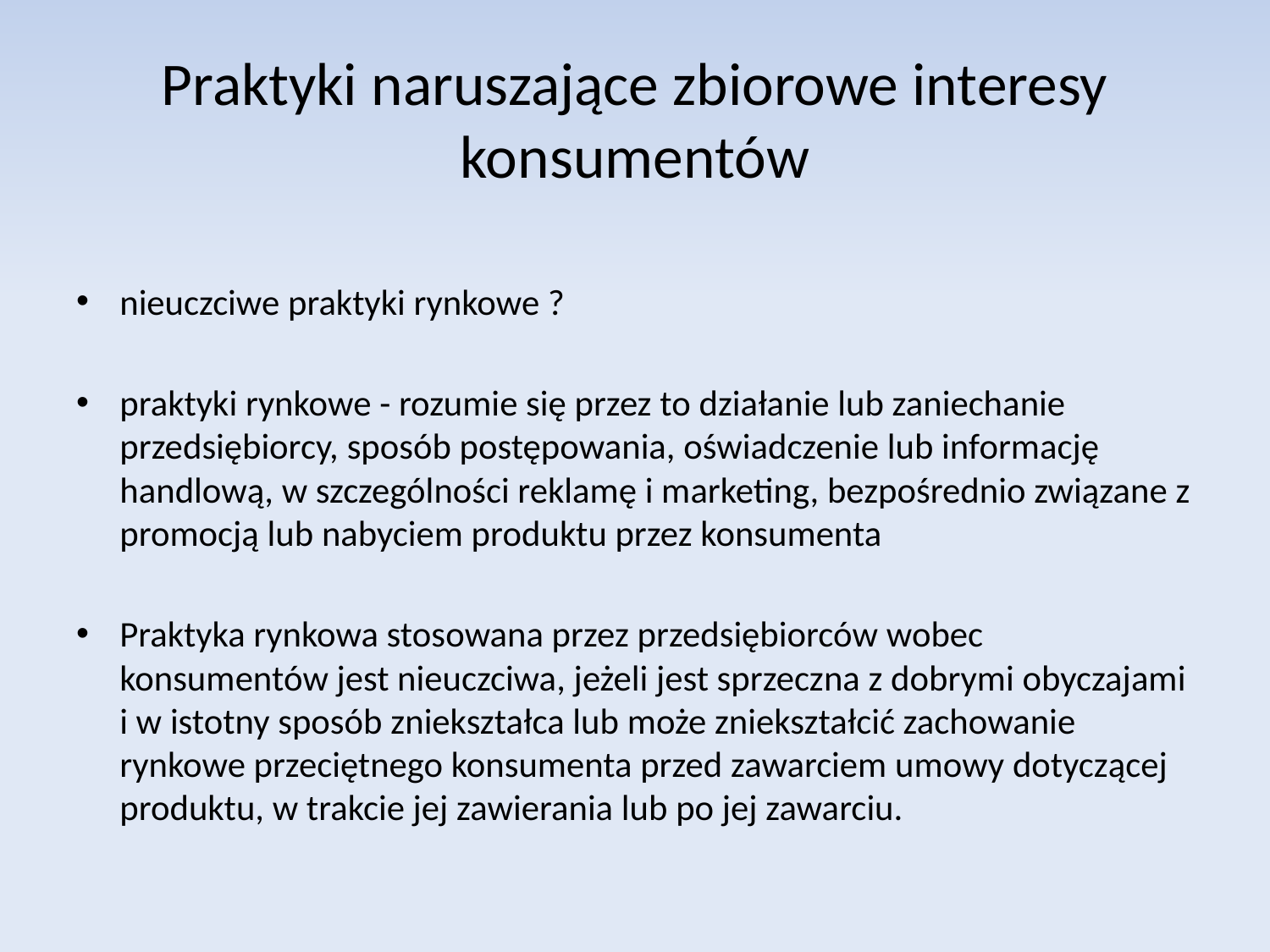

# Praktyki naruszające zbiorowe interesy konsumentów

nieuczciwe praktyki rynkowe ?

praktyki rynkowe - rozumie się przez to działanie lub zaniechanie przedsiębiorcy, sposób postępowania, oświadczenie lub informację handlową, w szczególności reklamę i marketing, bezpośrednio związane z promocją lub nabyciem produktu przez konsumenta

Praktyka rynkowa stosowana przez przedsiębiorców wobec konsumentów jest nieuczciwa, jeżeli jest sprzeczna z dobrymi obyczajami i w istotny sposób zniekształca lub może zniekształcić zachowanie rynkowe przeciętnego konsumenta przed zawarciem umowy dotyczącej produktu, w trakcie jej zawierania lub po jej zawarciu.